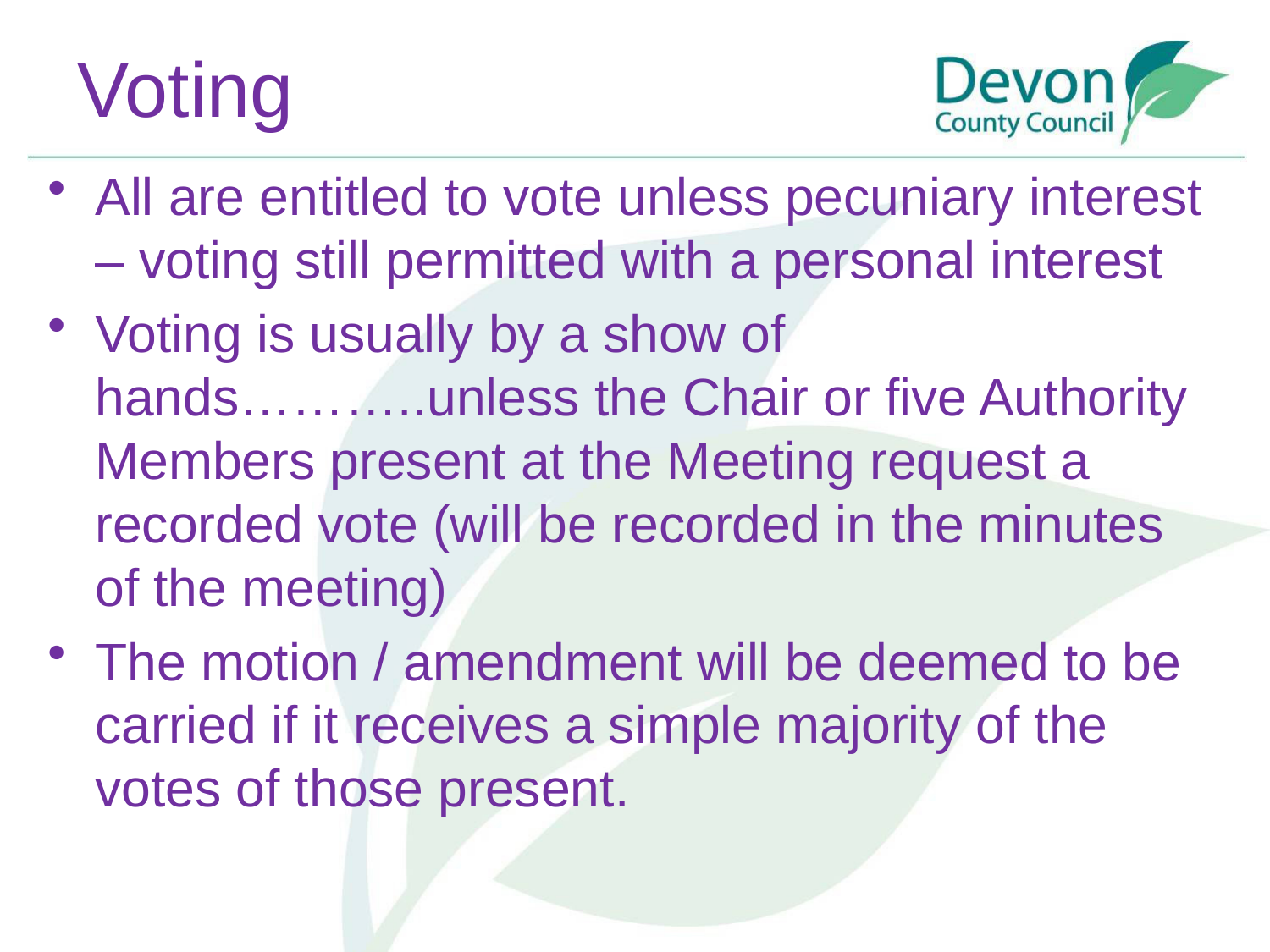

# Voting
All are entitled to vote unless pecuniary interest – voting still permitted with a personal interest
Voting is usually by a show of hands………..unless the Chair or five Authority Members present at the Meeting request a recorded vote (will be recorded in the minutes of the meeting)
The motion / amendment will be deemed to be carried if it receives a simple majority of the votes of those present.